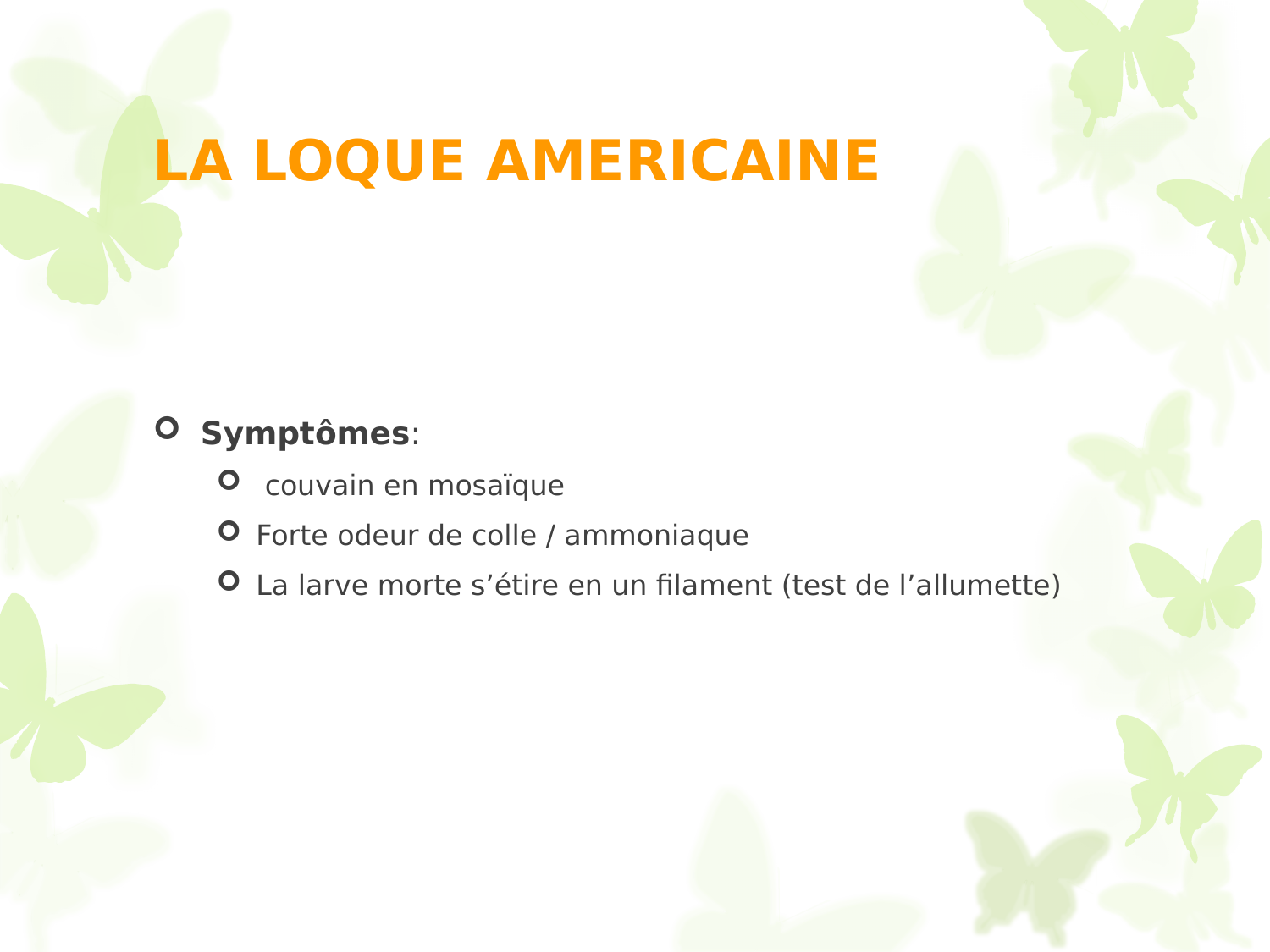

# LA LOQUE AMERICAINE
Symptômes:
 couvain en mosaïque
Forte odeur de colle / ammoniaque
La larve morte s’étire en un filament (test de l’allumette)